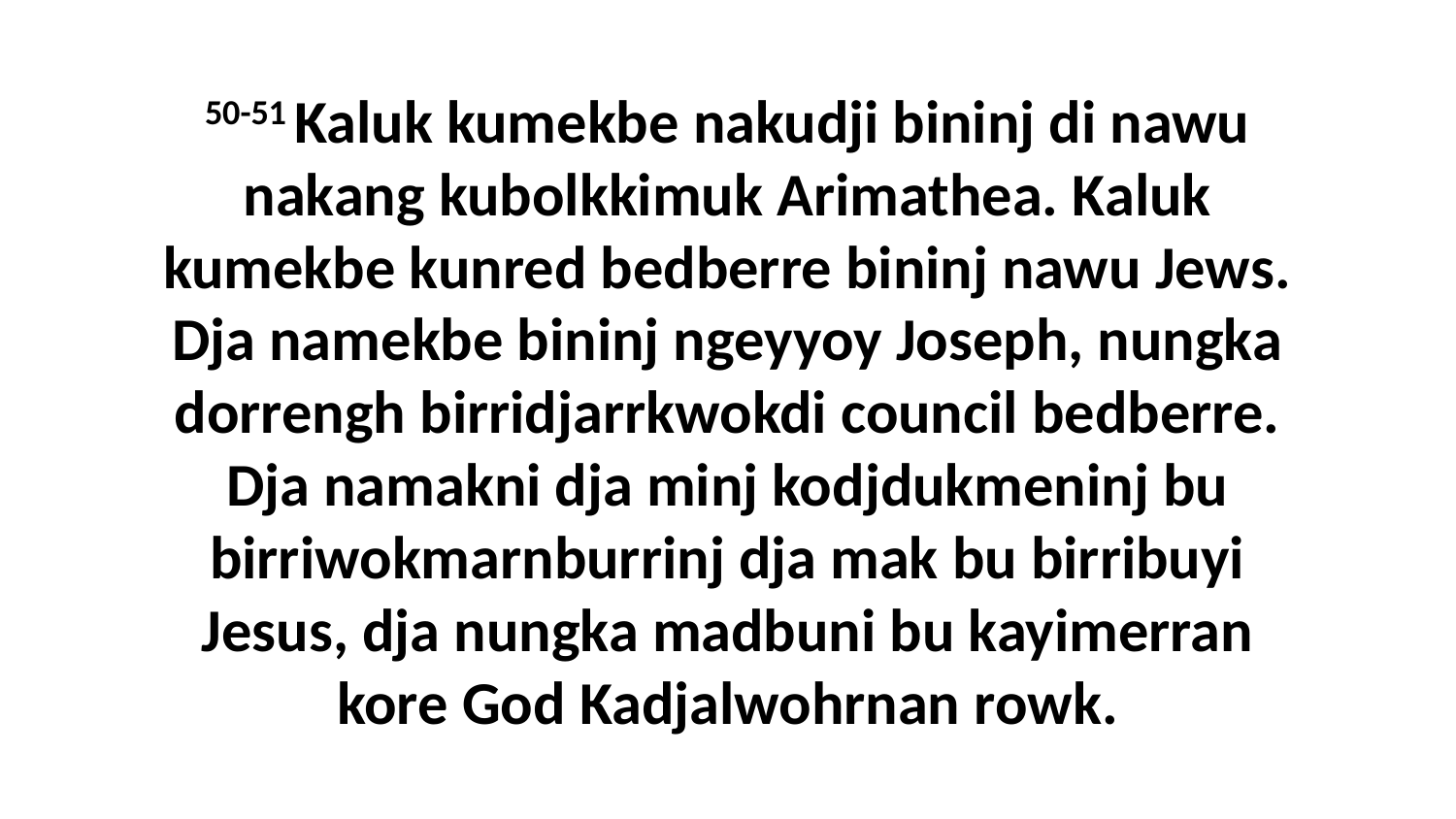

50-51 Kaluk kumekbe nakudji bininj di nawu nakang kubolkkimuk Arimathea. Kaluk kumekbe kunred bedberre bininj nawu Jews. Dja namekbe bininj ngeyyoy Joseph, nungka dorrengh birridjarrkwokdi council bedberre. Dja namakni dja minj kodjdukmeninj bu birriwokmarnburrinj dja mak bu birribuyi Jesus, dja nungka madbuni bu kayimerran kore God Kadjalwohrnan rowk.